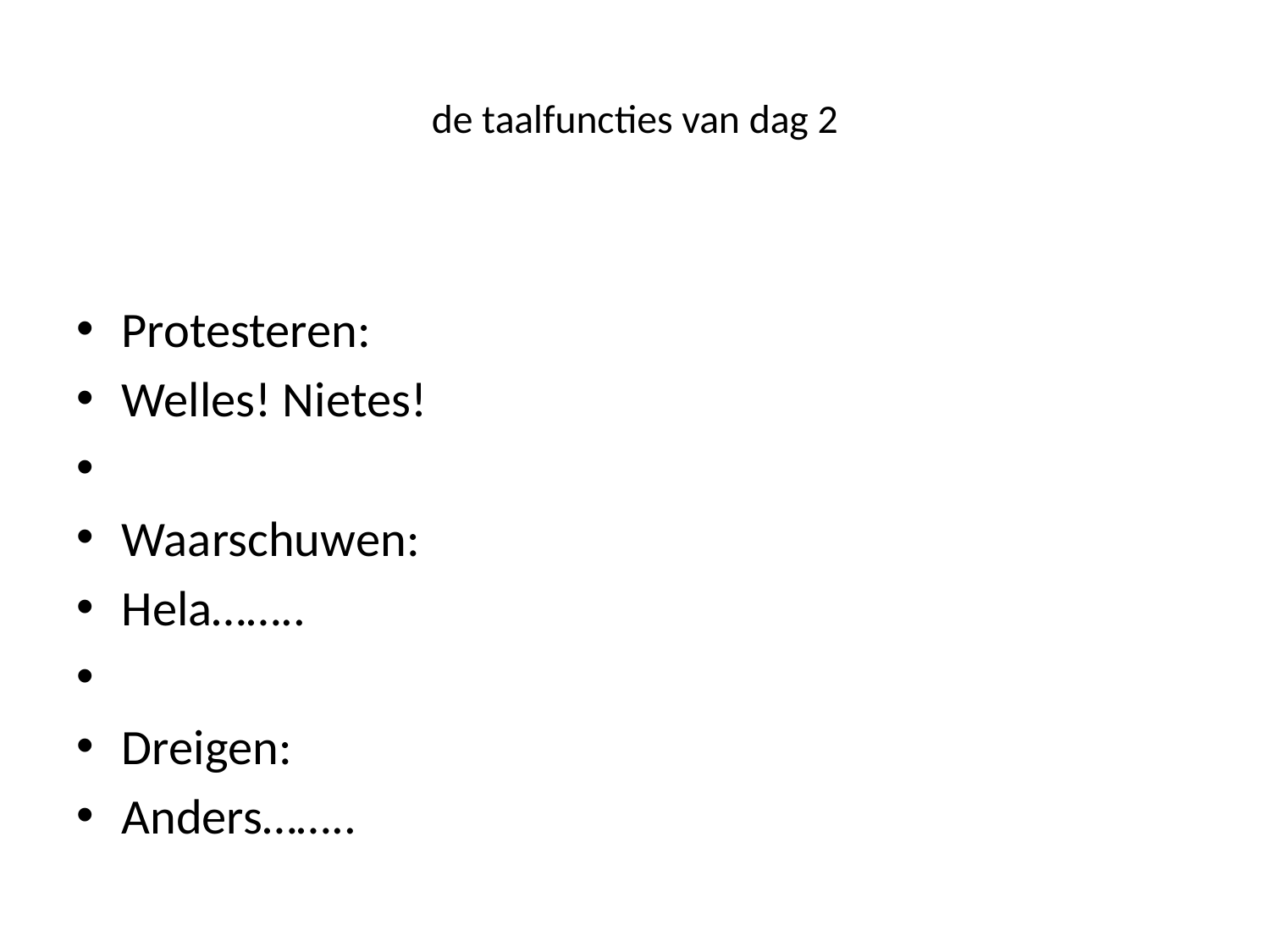

# de taalfuncties van dag 2

Protesteren:
Welles! Nietes!

Waarschuwen:
Hela……..

Dreigen:
Anders……..